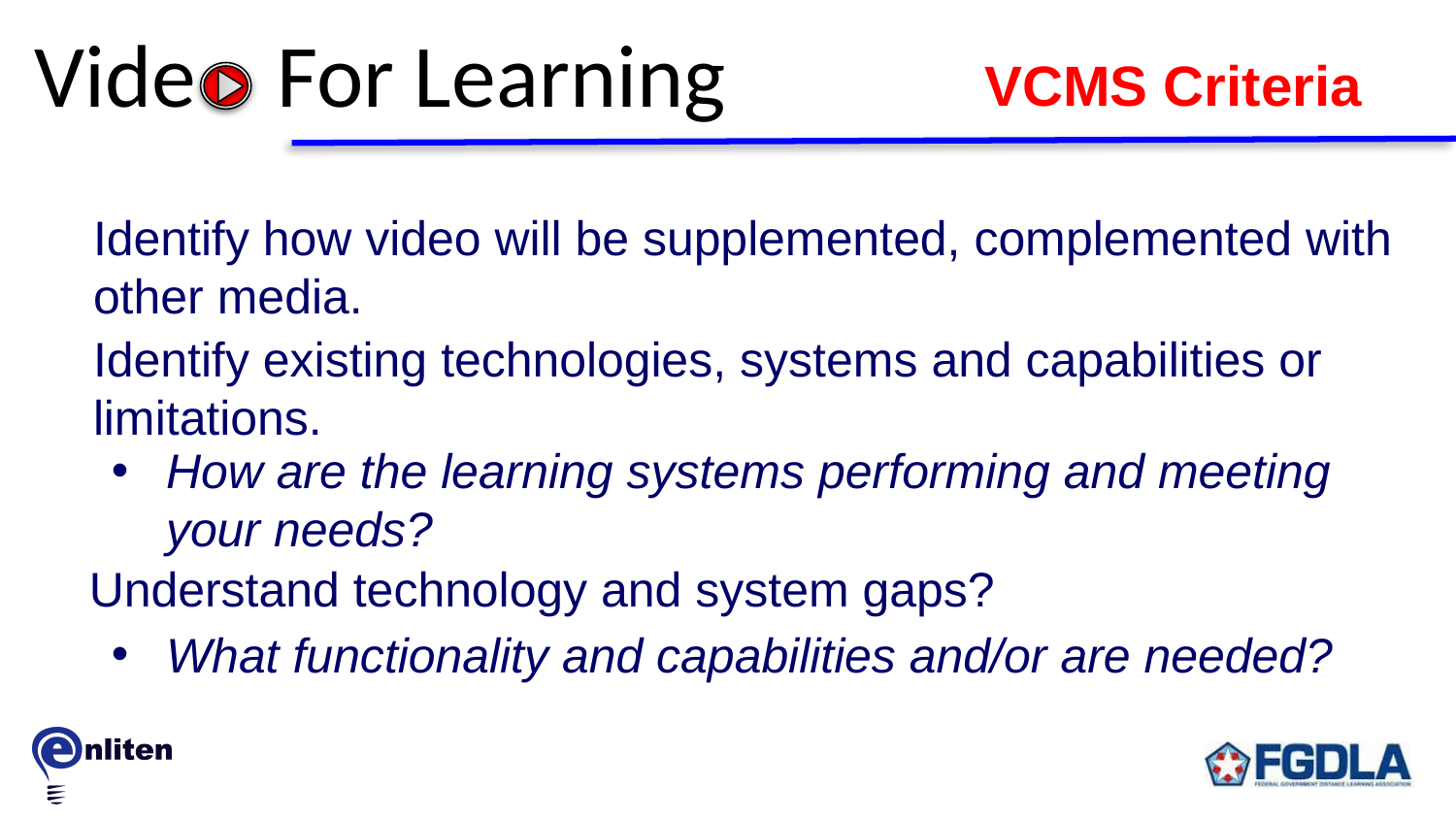

Vide    For Learning

VCMS Criteria
Identify how video will be supplemented, complemented with other media.
Identify existing technologies, systems and capabilities or limitations.
How are the learning systems performing and meeting your needs?
Understand technology and system gaps?
What functionality and capabilities and/or are needed?